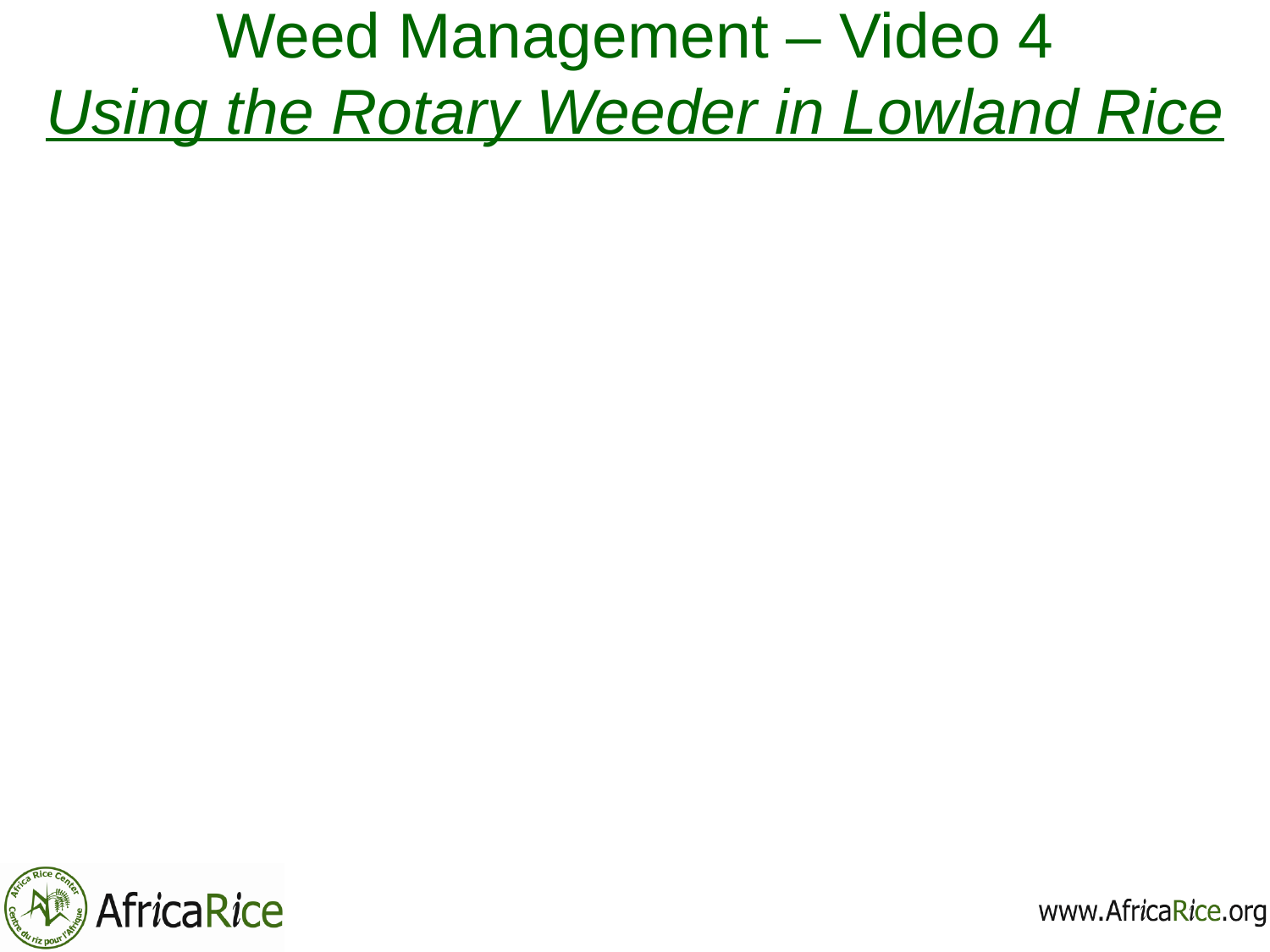

# Weed Management – Video 4 Using the Rotary Weeder in Lowland Rice